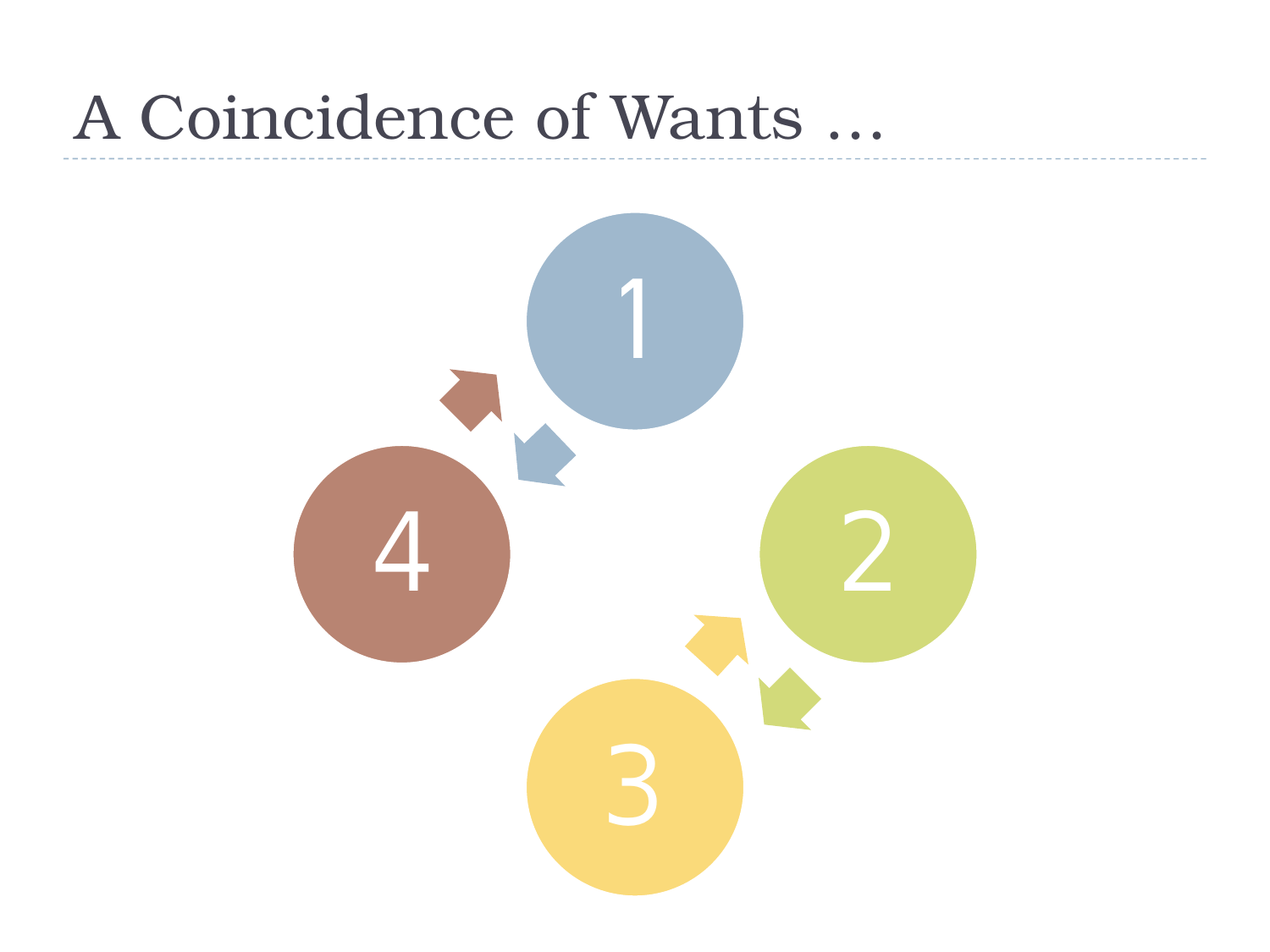

# A Coincidence of Wants …
1

2

3

4